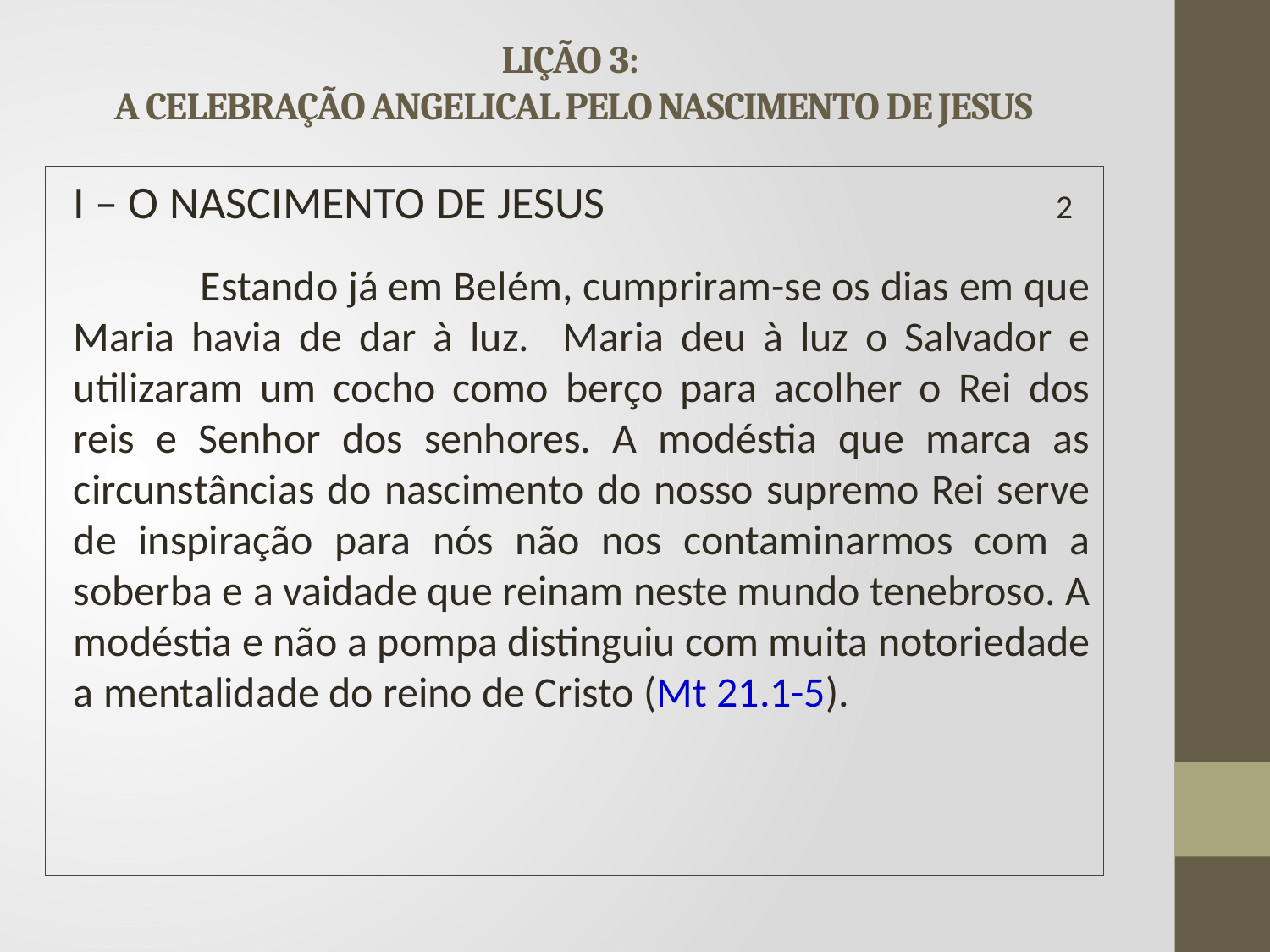

# LIÇÃO 3: A CELEBRAÇÃO ANGELICAL PELO NASCIMENTO DE JESUS
I – O NASCIMENTO DE JESUS			         2

	Estando já em Belém, cumpriram-se os dias em que Maria havia de dar à luz.  Maria deu à luz o Salvador e utilizaram um cocho como berço para acolher o Rei dos reis e Senhor dos senhores. A modéstia que marca as circunstâncias do nascimento do nosso supremo Rei serve de inspiração para nós não nos contaminarmos com a soberba e a vaidade que reinam neste mundo tenebroso. A modéstia e não a pompa distinguiu com muita notoriedade a mentalidade do reino de Cristo (Mt 21.1-5).